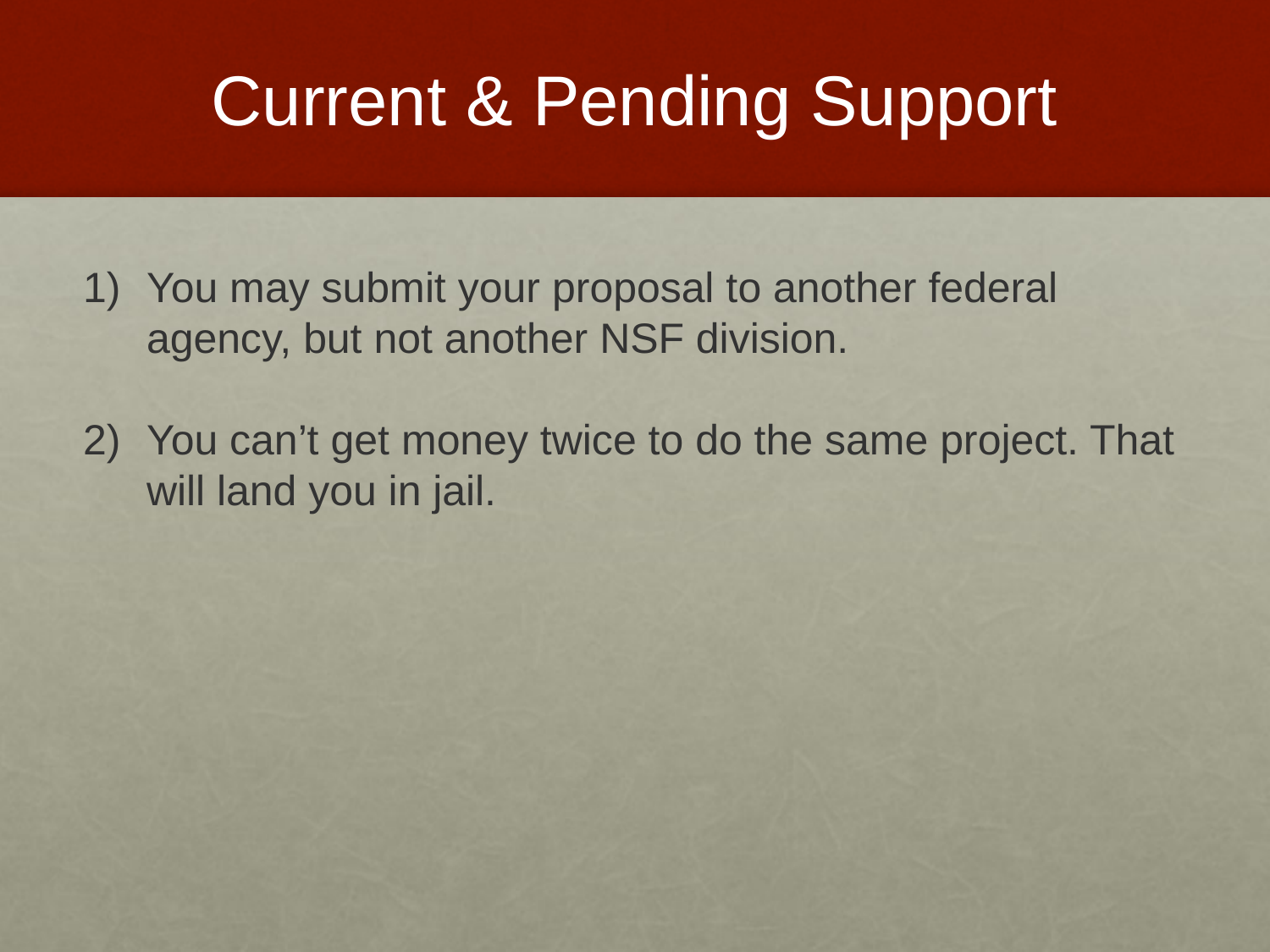

# Current & Pending Support
You may submit your proposal to another federal agency, but not another NSF division.

You can’t get money twice to do the same project. That will land you in jail.